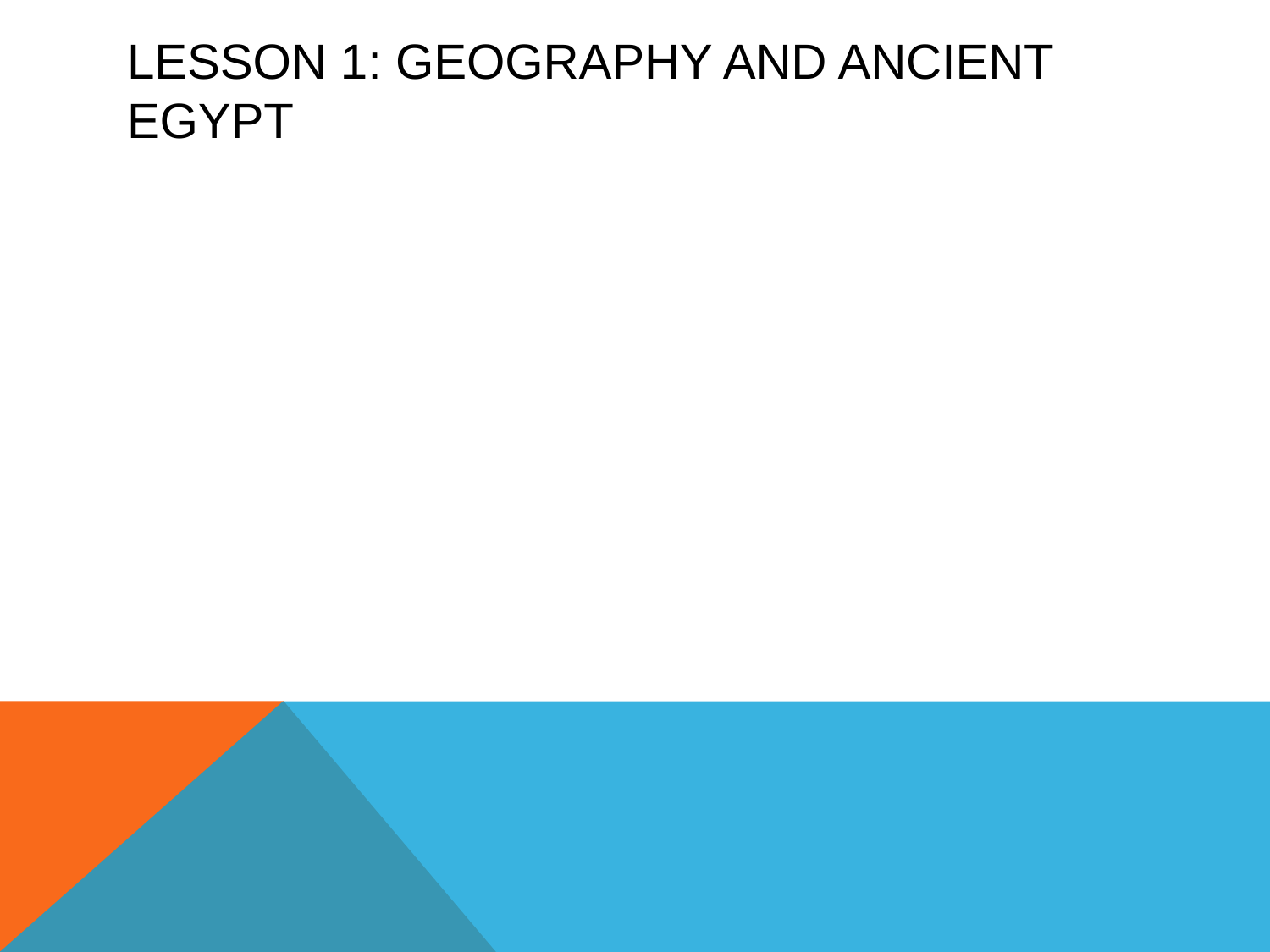

# Lesson 1: Geography and Ancient Egypt